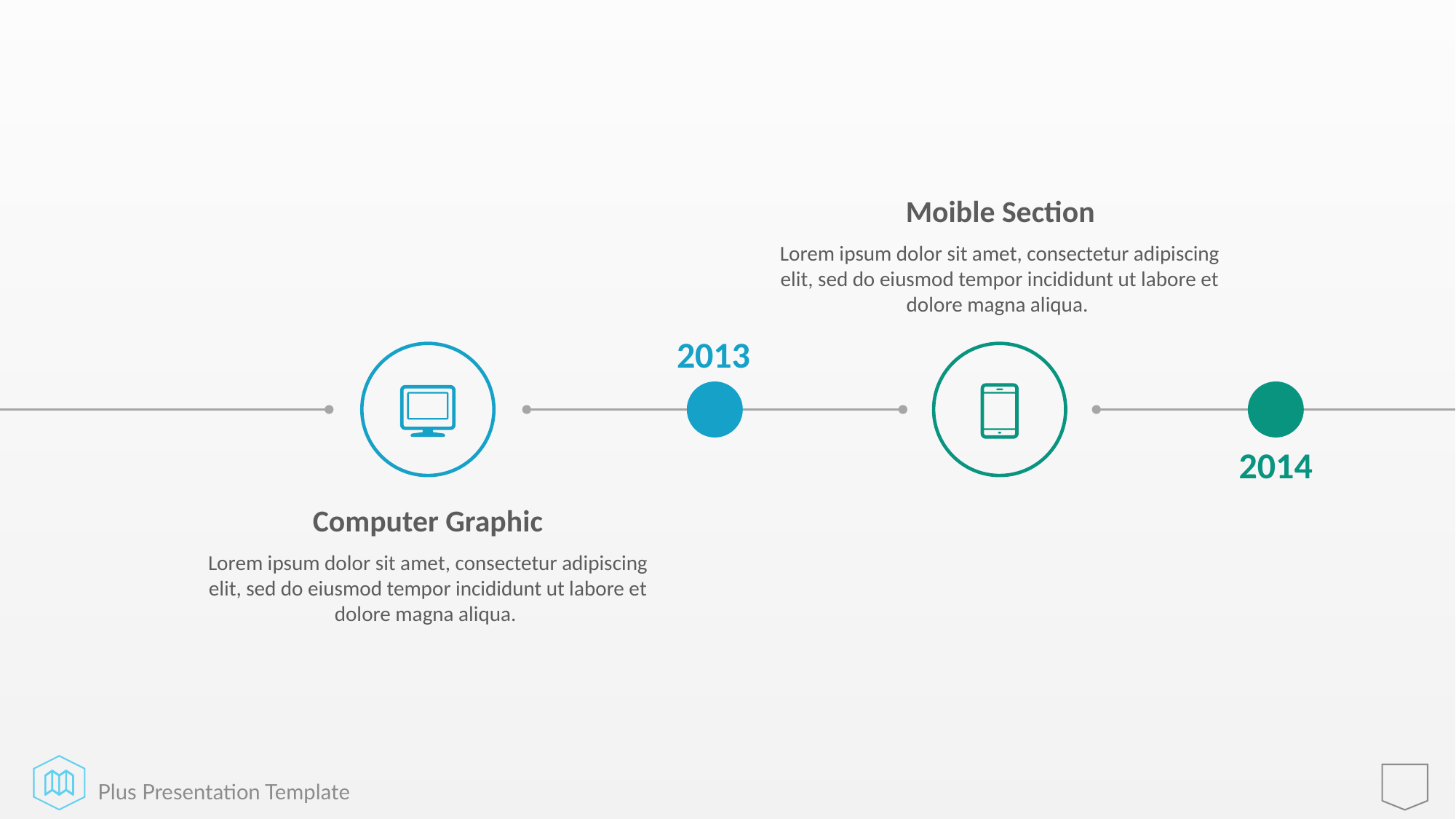

Moible Section
Lorem ipsum dolor sit amet, consectetur adipiscing elit, sed do eiusmod tempor incididunt ut labore et dolore magna aliqua.
2013

2014
Computer Graphic
Lorem ipsum dolor sit amet, consectetur adipiscing elit, sed do eiusmod tempor incididunt ut labore et dolore magna aliqua.
38